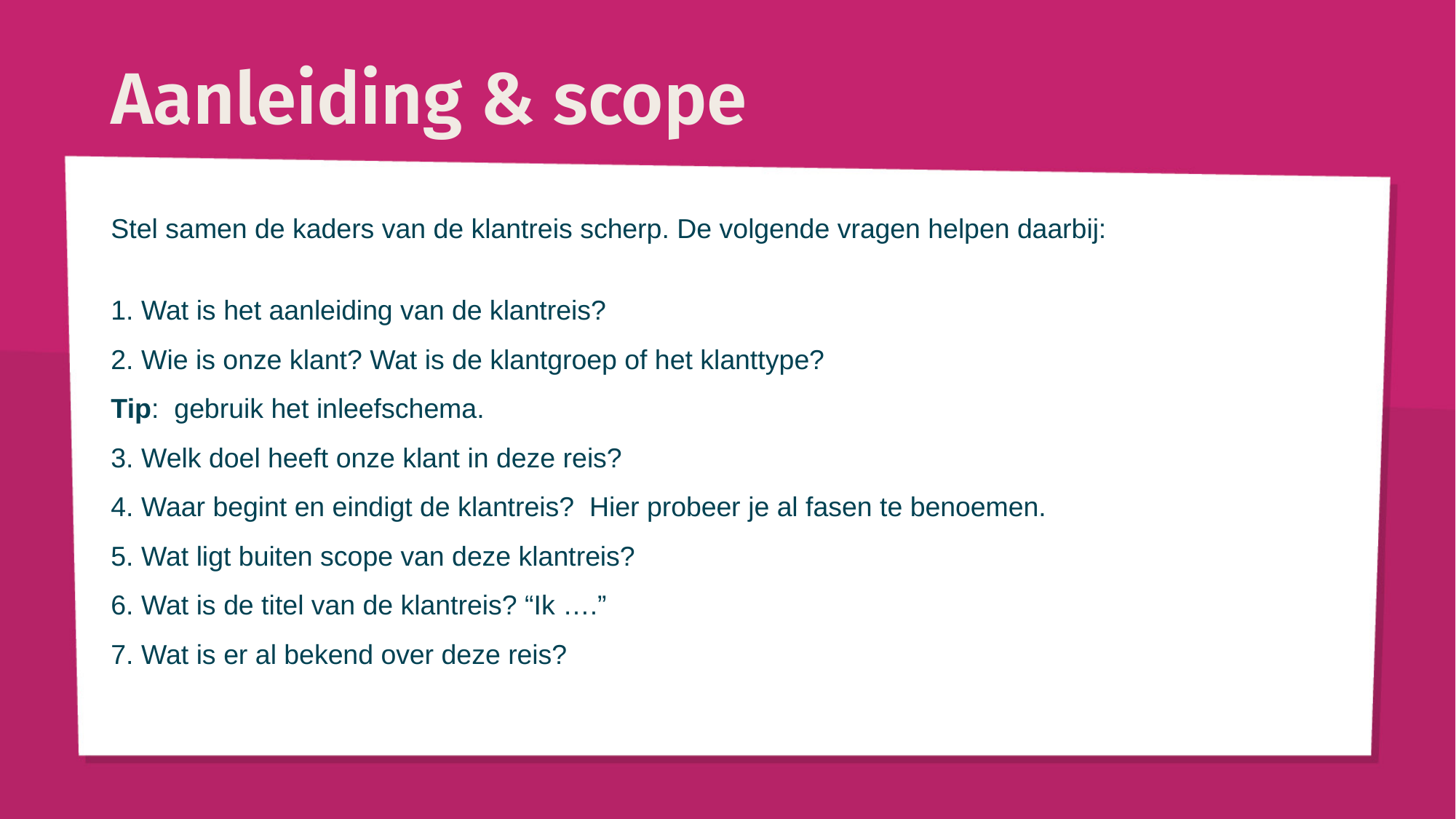

# Aanleiding & scope
Stel samen de kaders van de klantreis scherp. De volgende vragen helpen daarbij:
1. Wat is het aanleiding van de klantreis?
2. Wie is onze klant? Wat is de klantgroep of het klanttype?
Tip:  gebruik het inleefschema.
3. Welk doel heeft onze klant in deze reis?
4. Waar begint en eindigt de klantreis?  Hier probeer je al fasen te benoemen.
5. Wat ligt buiten scope van deze klantreis?
6. Wat is de titel van de klantreis? “Ik ….”
7. Wat is er al bekend over deze reis?